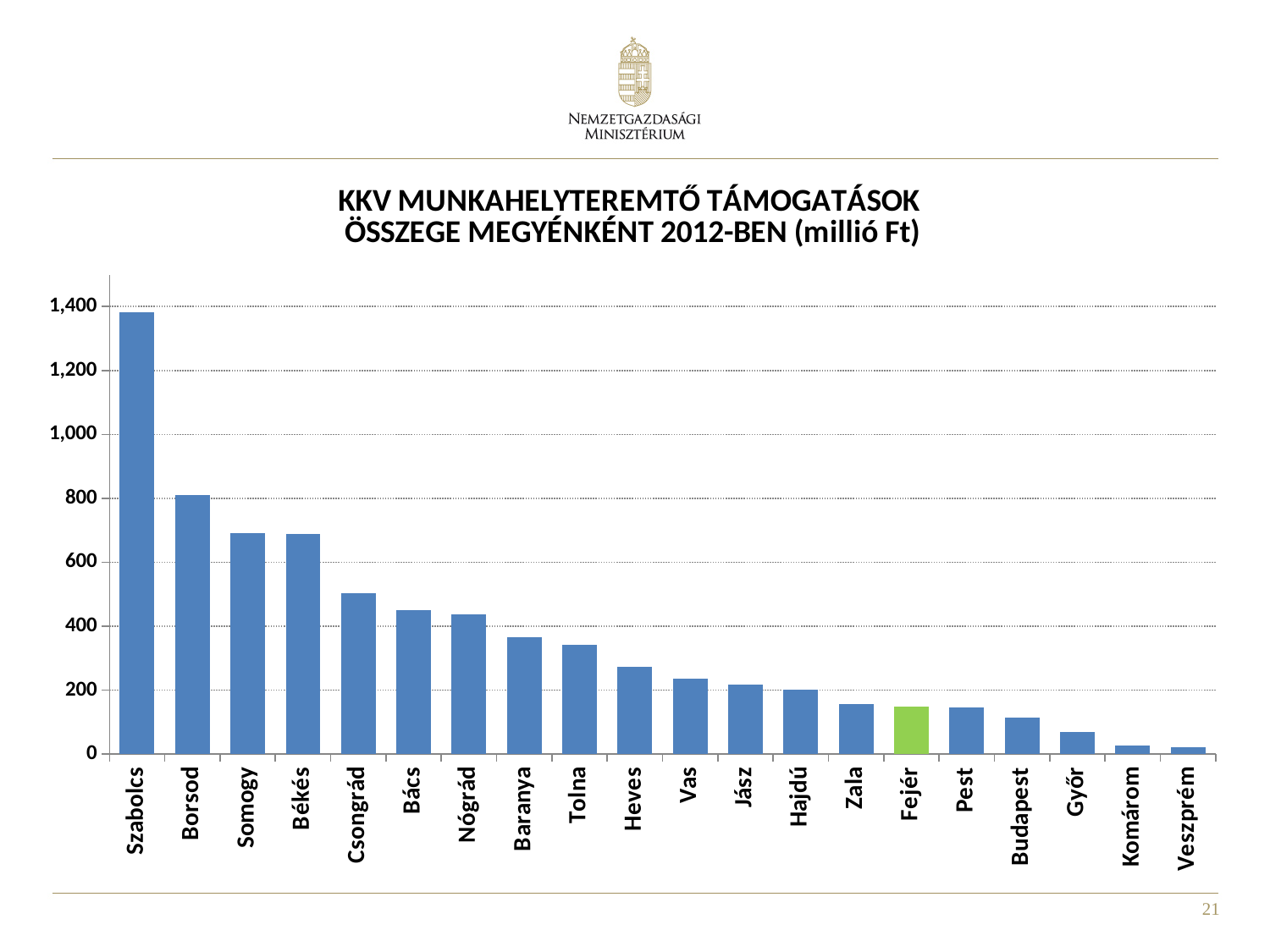

### Chart: KKV MUNKAHELYTEREMTŐ TÁMOGATÁSOK ÖSSZEGE MEGYÉNKÉNT 2012-BEN (millió Ft)

| Category | Támogatás
összege
(millió Ft) |
|---|---|
| Szabolcs | 1383.445132 |
| Borsod | 811.5674399999995 |
| Somogy | 692.386753 |
| Békés | 687.739941 |
| Csongrád | 503.442845 |
| Bács | 450.321615999999 |
| Nógrád | 436.244584 |
| Baranya | 365.212742 |
| Tolna | 341.058916999999 |
| Heves | 272.3813089999988 |
| Vas | 235.124957 |
| Jász | 218.931086 |
| Hajdú | 201.02285700000004 |
| Zala | 156.890766 |
| Fejér | 147.84 |
| Pest | 146.54642800000045 |
| Budapest | 114.79789700000002 |
| Győr | 69.63231799999974 |
| Komárom | 28.377652 |
| Veszprém | 21.337180000000057 |